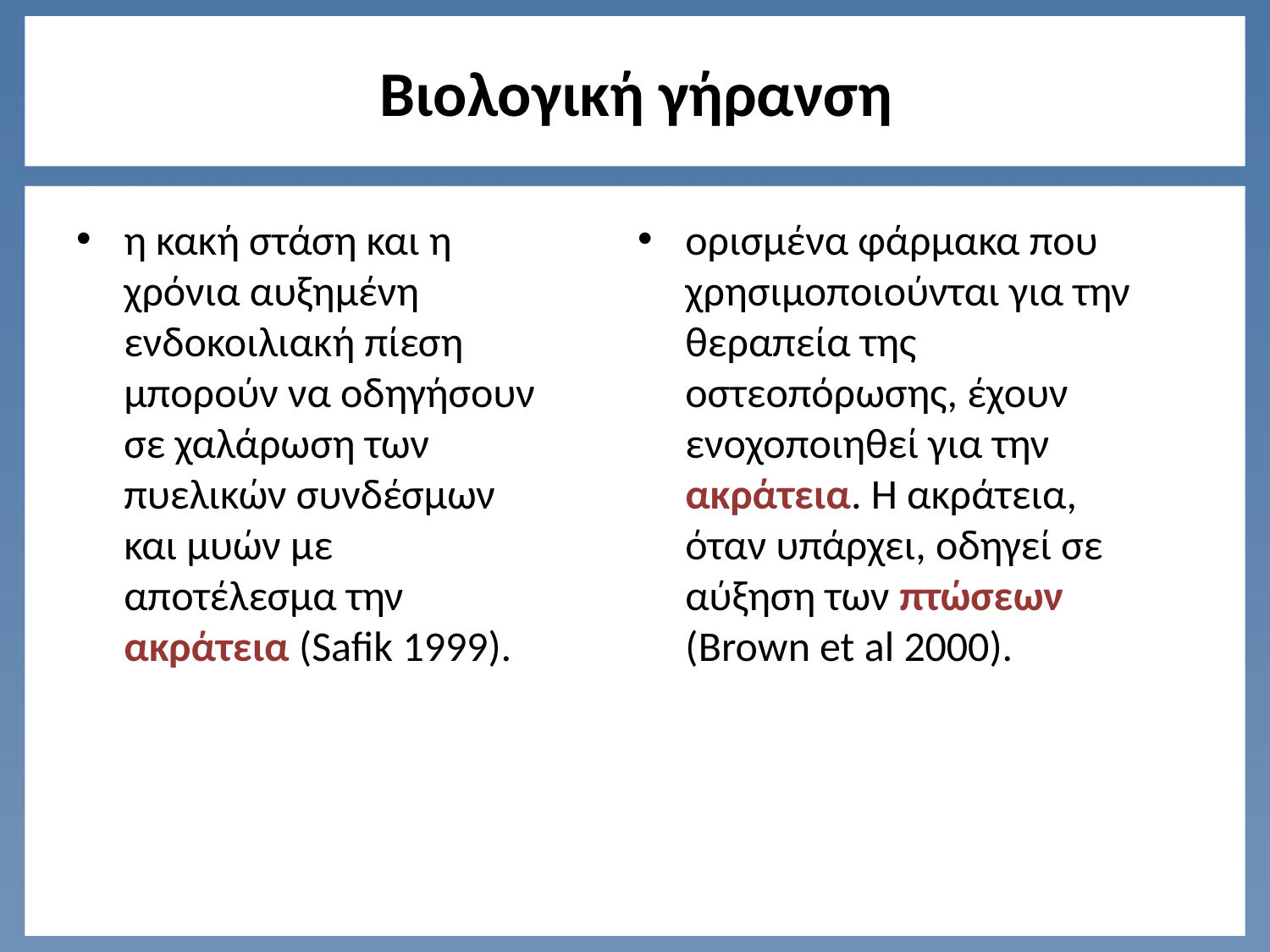

# Βιολογική γήρανση
η κακή στάση και η χρόνια αυξημένη ενδοκοιλιακή πίεση μπορούν να οδηγήσουν σε χαλάρωση των πυελικών συνδέσμων και μυών με αποτέλεσμα την ακράτεια (Safik 1999).
ορισμένα φάρμακα που χρησιμοποιούνται για την θεραπεία της οστεοπόρωσης, έχουν ενοχοποιηθεί για την ακράτεια. Η ακράτεια, όταν υπάρχει, οδηγεί σε αύξηση των πτώσεων (Brown et al 2000).